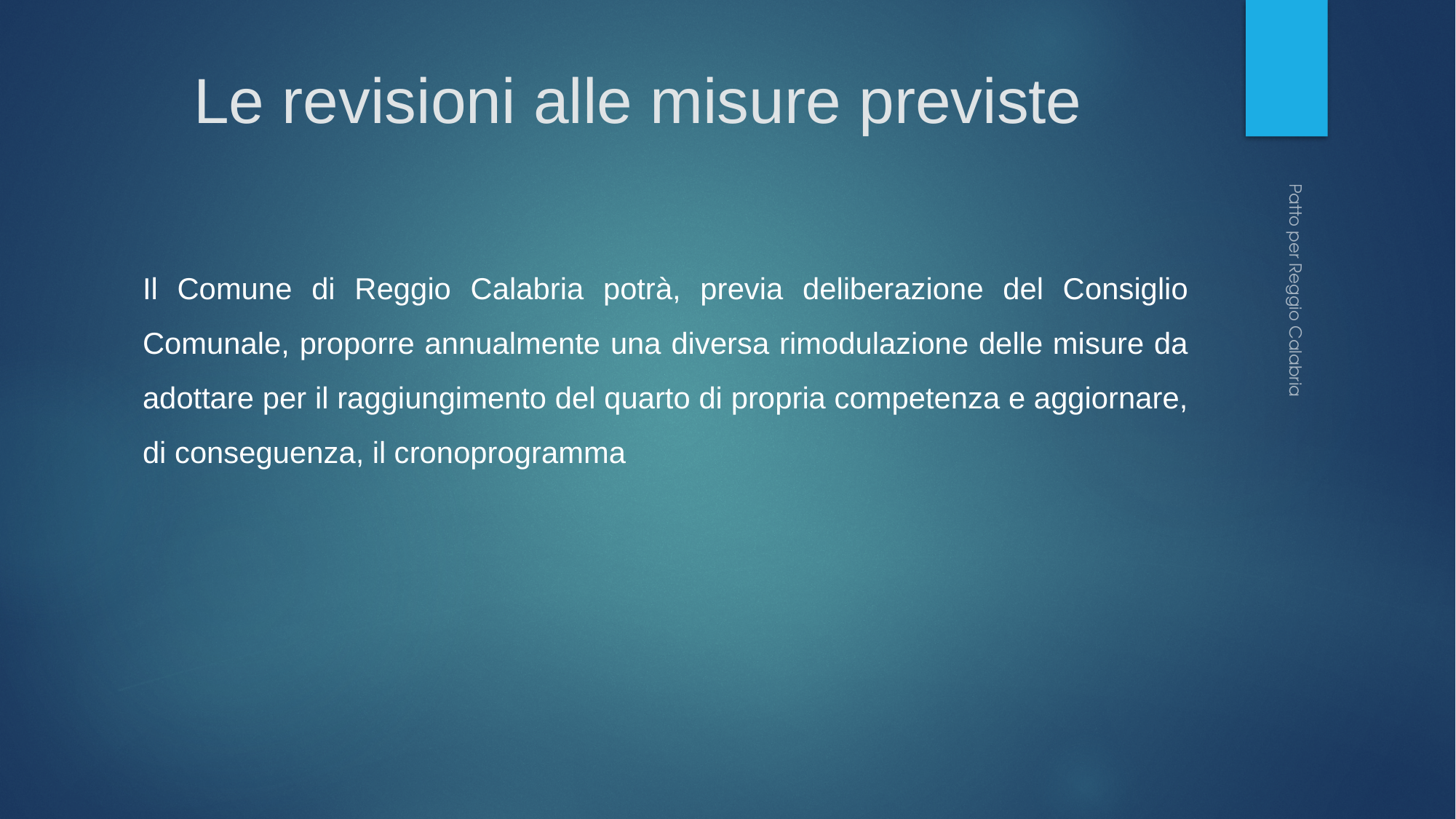

# Le revisioni alle misure previste
Il Comune di Reggio Calabria potrà, previa deliberazione del Consiglio Comunale, proporre annualmente una diversa rimodulazione delle misure da adottare per il raggiungimento del quarto di propria competenza e aggiornare, di conseguenza, il cronoprogramma
Patto per Reggio Calabria